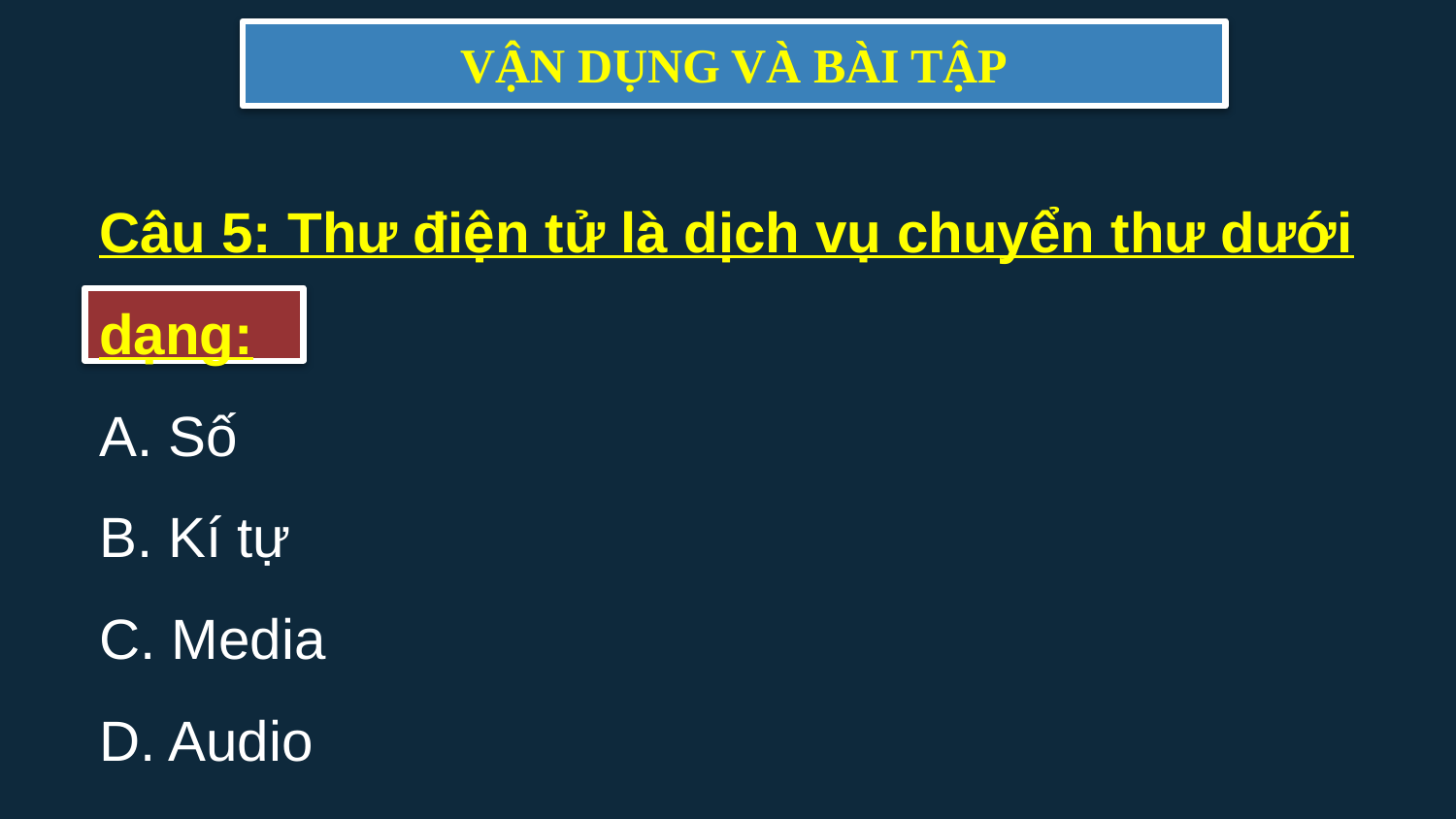

VẬN DỤNG VÀ BÀI TẬP
Câu 5: Thư điện tử là dịch vụ chuyển thư dưới dạng:
A. Số
B. Kí tự
C. Media
D. Audio